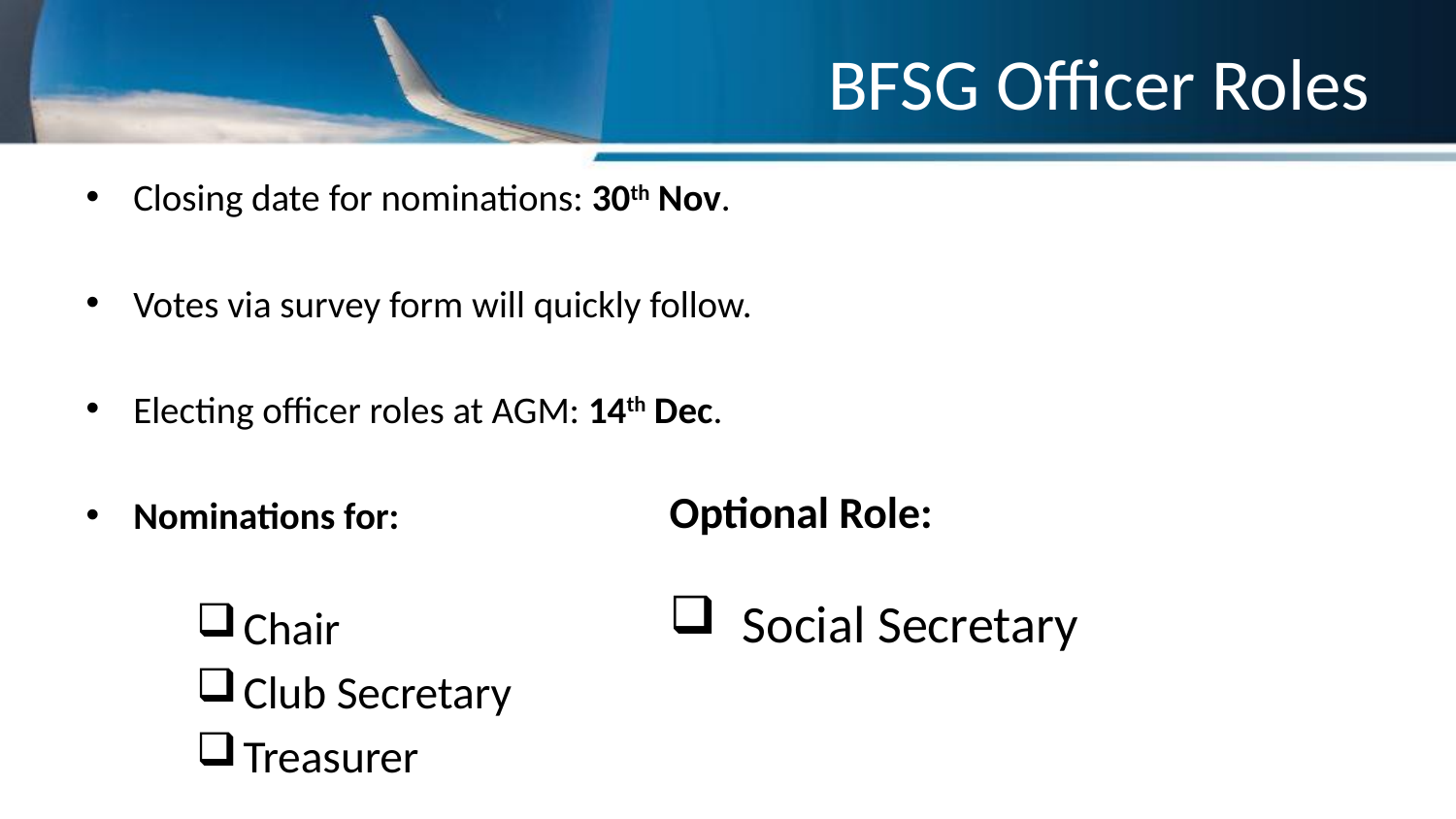

# BFSG Officer Roles
Closing date for nominations: 30th Nov.

Votes via survey form will quickly follow.

Electing officer roles at AGM: 14th Dec.

Nominations for:

Chair
Club Secretary
Treasurer

Optional Role:

Social Secretary